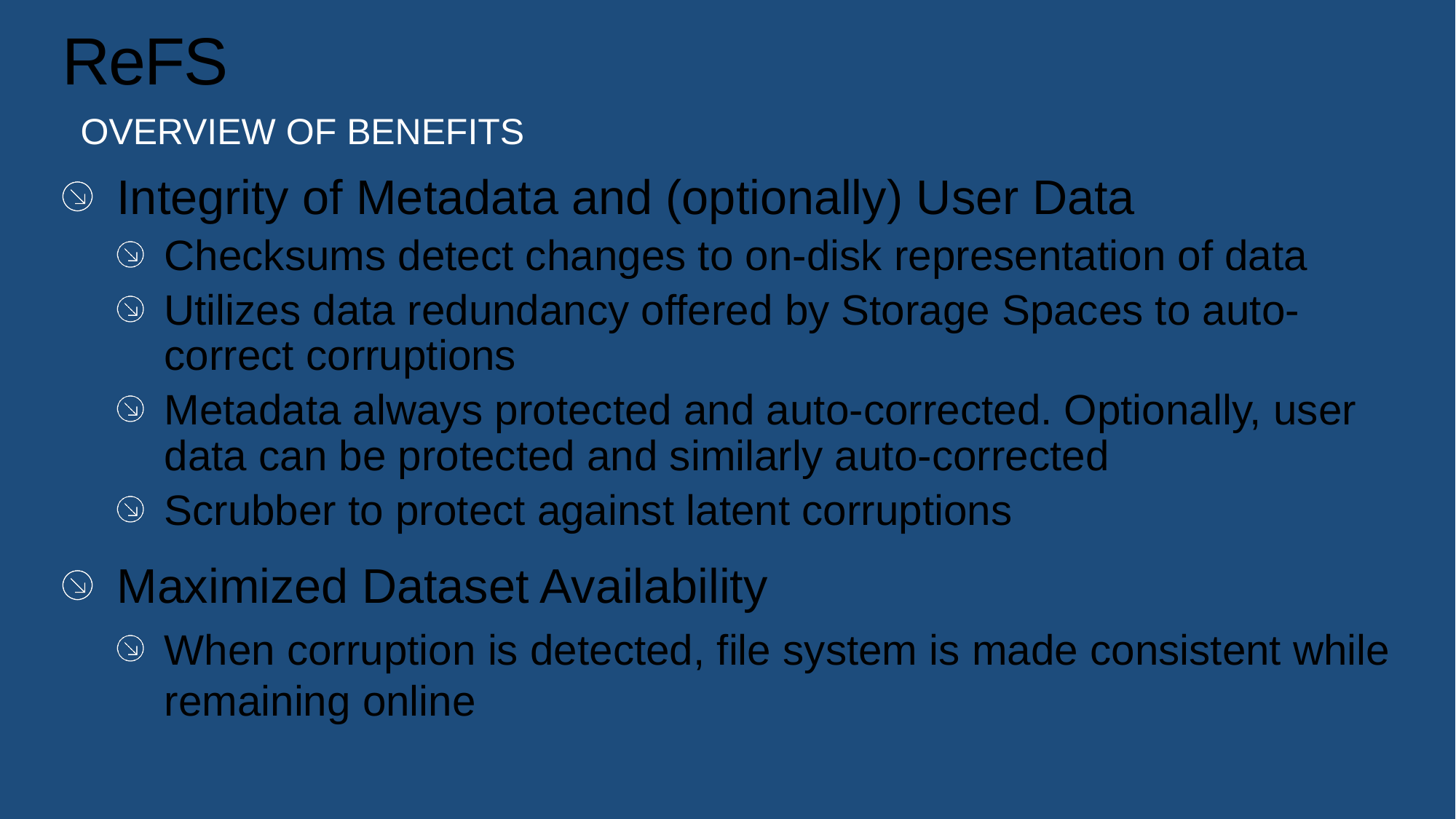

# ReFS
Overview of benefits
Integrity of Metadata and (optionally) User Data
Checksums detect changes to on-disk representation of data
Utilizes data redundancy offered by Storage Spaces to auto-correct corruptions
Metadata always protected and auto-corrected. Optionally, user data can be protected and similarly auto-corrected
Scrubber to protect against latent corruptions

Maximized Dataset Availability
When corruption is detected, file system is made consistent while remaining online